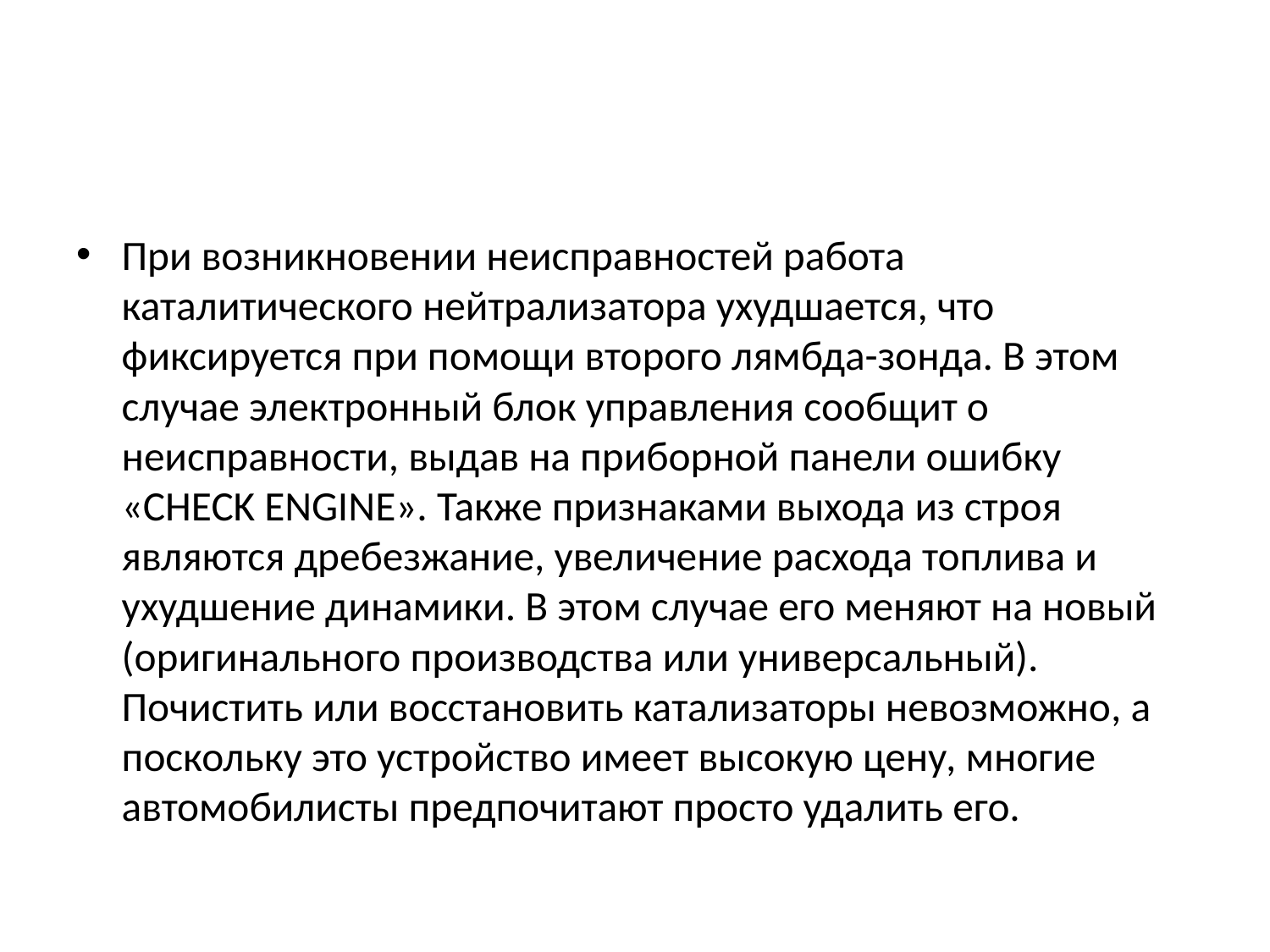

#
При возникновении неисправностей работа каталитического нейтрализатора ухудшается, что фиксируется при помощи второго лямбда-зонда. В этом случае электронный блок управления сообщит о неисправности, выдав на приборной панели ошибку «CHECK ENGINE». Также признаками выхода из строя являются дребезжание, увеличение расхода топлива и ухудшение динамики. В этом случае его меняют на новый (оригинального производства или универсальный). Почистить или восстановить катализаторы невозможно, а поскольку это устройство имеет высокую цену, многие автомобилисты предпочитают просто удалить его.